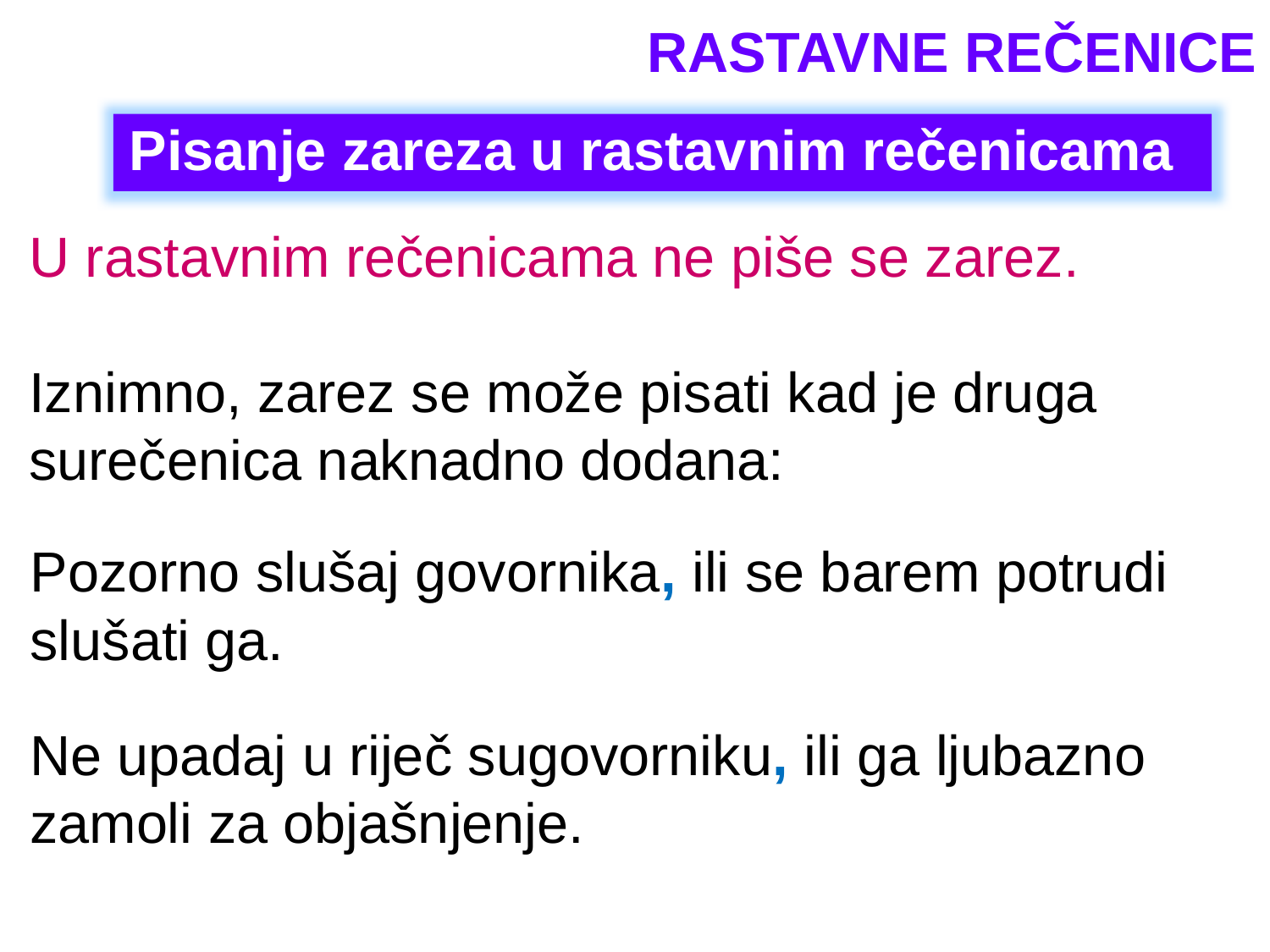

RASTAVNE REČENICE
Pisanje zareza u rastavnim rečenicama

U rastavnim rečenicama ne piše se zarez.
Iznimno, zarez se može pisati kad je druga surečenica naknadno dodana:
Pozorno slušaj govornika, ili se barem potrudi slušati ga.
Ne upadaj u riječ sugovorniku, ili ga ljubazno zamoli za objašnjenje.